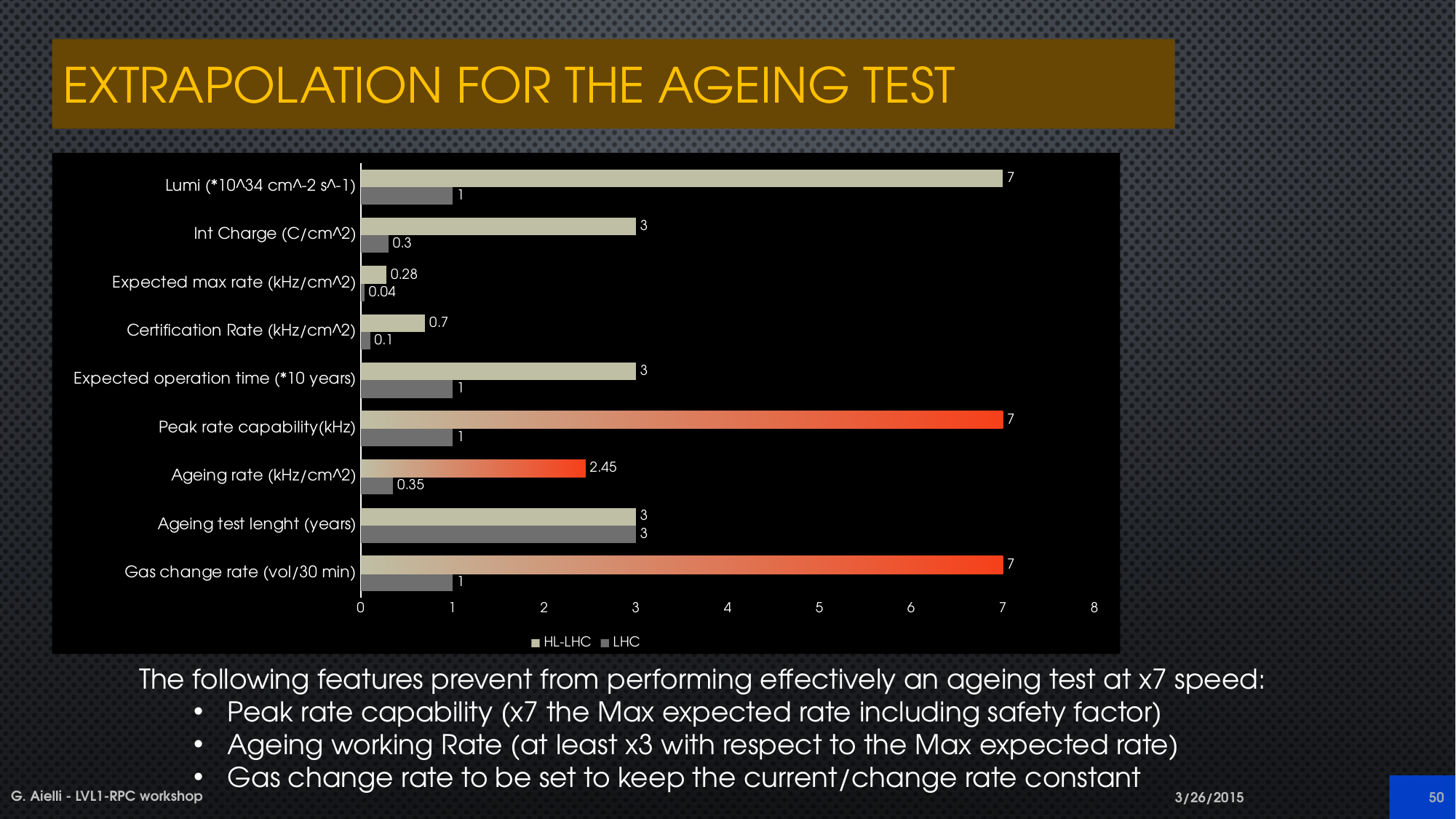

# Extrapolation for the ageing test

### Chart

| Category | LHC | HL-LHC |
|---|---|---|
| Gas change rate (vol/30 min) | 1.0 | 7.0 |
| Ageing test lenght (years) | 3.0 | 3.0 |
| Ageing rate (kHz/cm^2) | 0.35 | 2.4499999999999997 |
| Peak rate capability(kHz) | 1.0 | 7.0 |
| Expected operation time (*10 years) | 1.0 | 3.0 |
| Certification Rate (kHz/cm^2) | 0.1 | 0.7000000000000001 |
| Expected max rate (kHz/cm^2) | 0.04 | 0.28 |
| Int Charge (C/cm^2) | 0.3 | 3.0 |
| Lumi (*10^34 cm^-2 s^-1) | 1.0 | 7.0 |
The following features prevent from performing effectively an ageing test at x7 speed:
Peak rate capability (x7 the Max expected rate including safety factor)
Ageing working Rate (at least x3 with respect to the Max expected rate)
Gas change rate to be set to keep the current/change rate constant

G. Aielli - LVL1-RPC workshop
3/26/2015
50